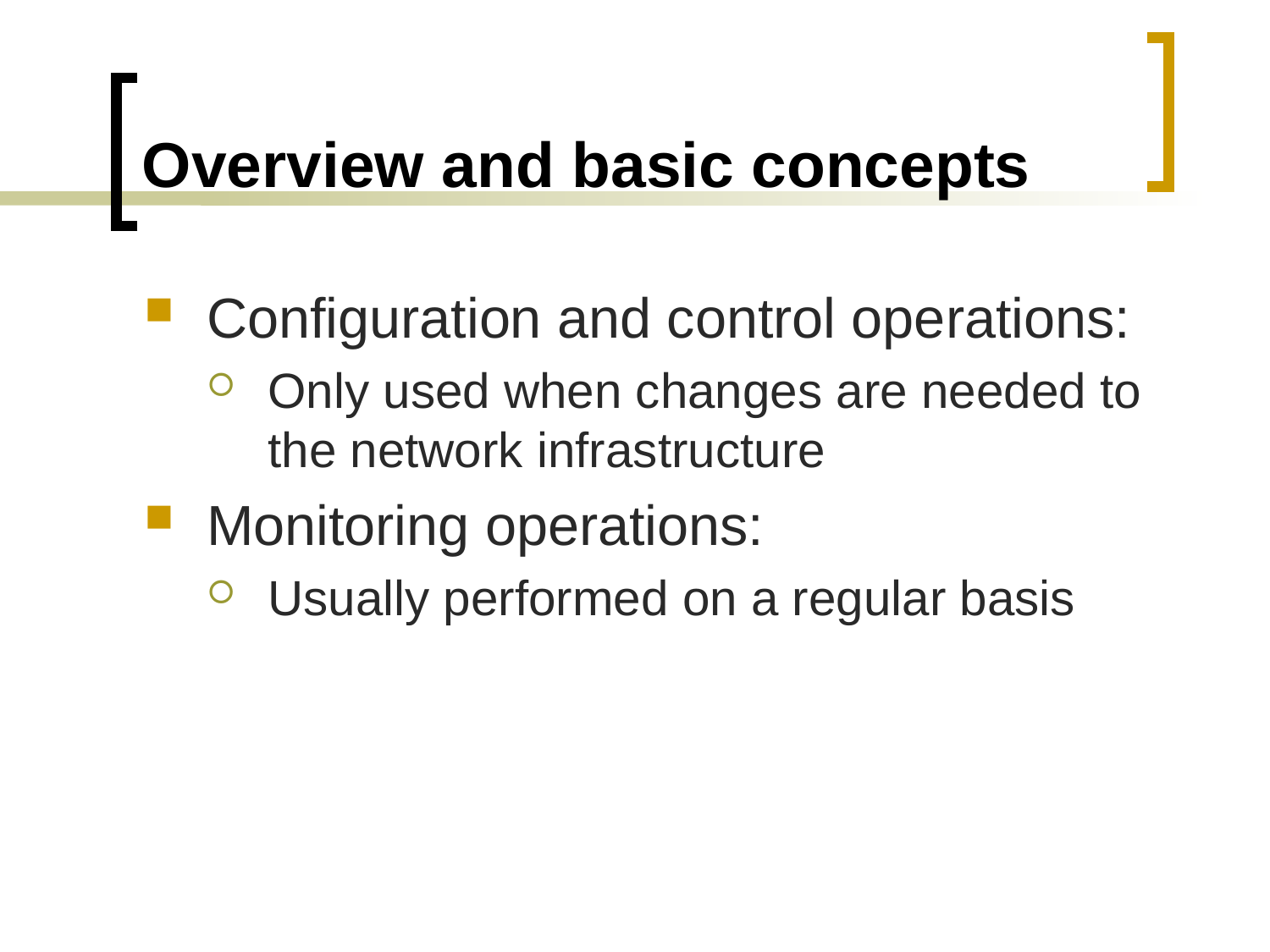

# Overview and basic concepts
Configuration and control operations:
Only used when changes are needed to the network infrastructure
Monitoring operations:
Usually performed on a regular basis